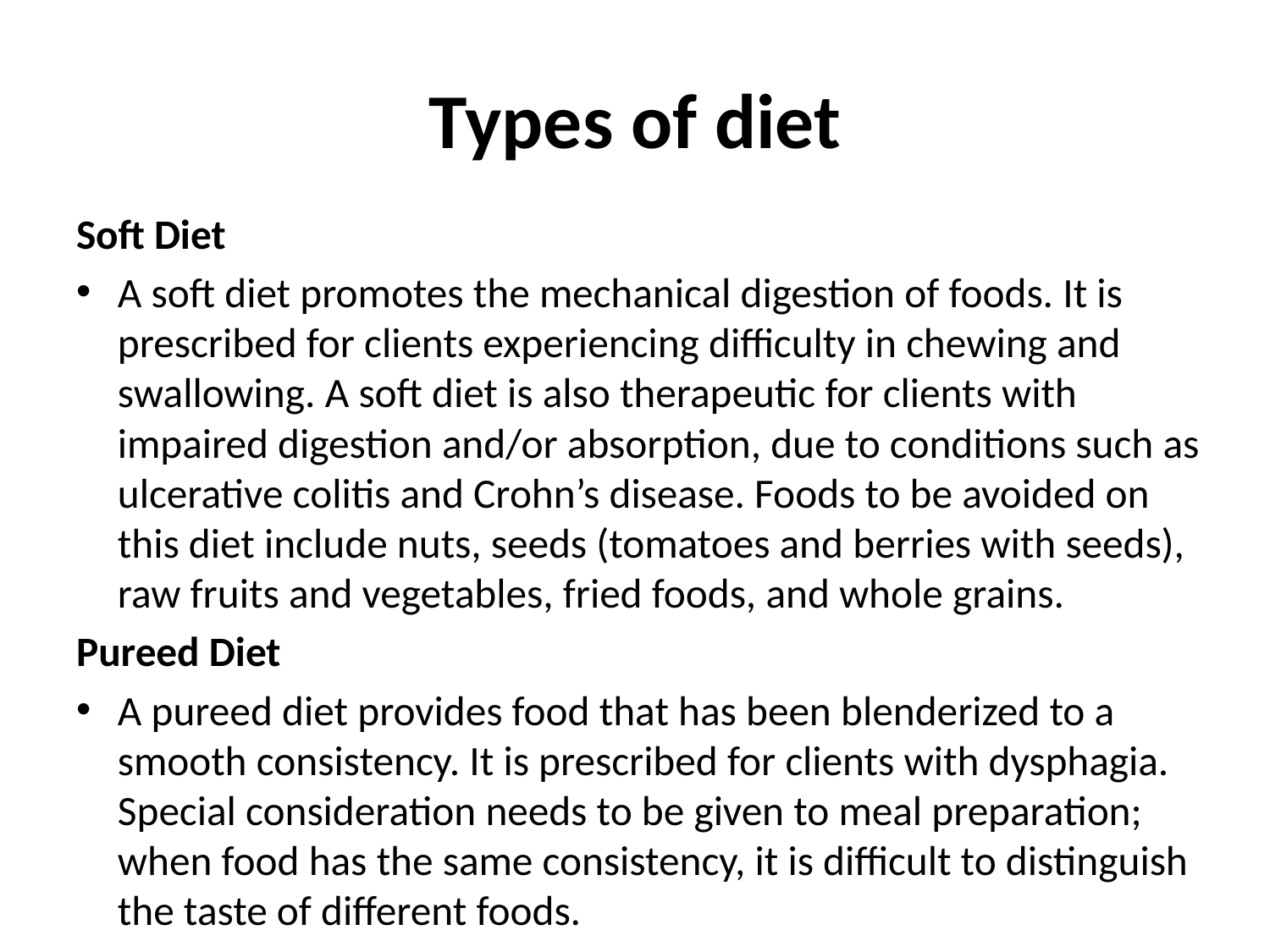

# Types of diet
Soft Diet
A soft diet promotes the mechanical digestion of foods. It is prescribed for clients experiencing difficulty in chewing and swallowing. A soft diet is also therapeutic for clients with impaired digestion and/or absorption, due to conditions such as ulcerative colitis and Crohn’s disease. Foods to be avoided on this diet include nuts, seeds (tomatoes and berries with seeds), raw fruits and vegetables, fried foods, and whole grains.
Pureed Diet
A pureed diet provides food that has been blenderized to a smooth consistency. It is prescribed for clients with dysphagia. Special consideration needs to be given to meal preparation; when food has the same consistency, it is difficult to distinguish the taste of different foods.